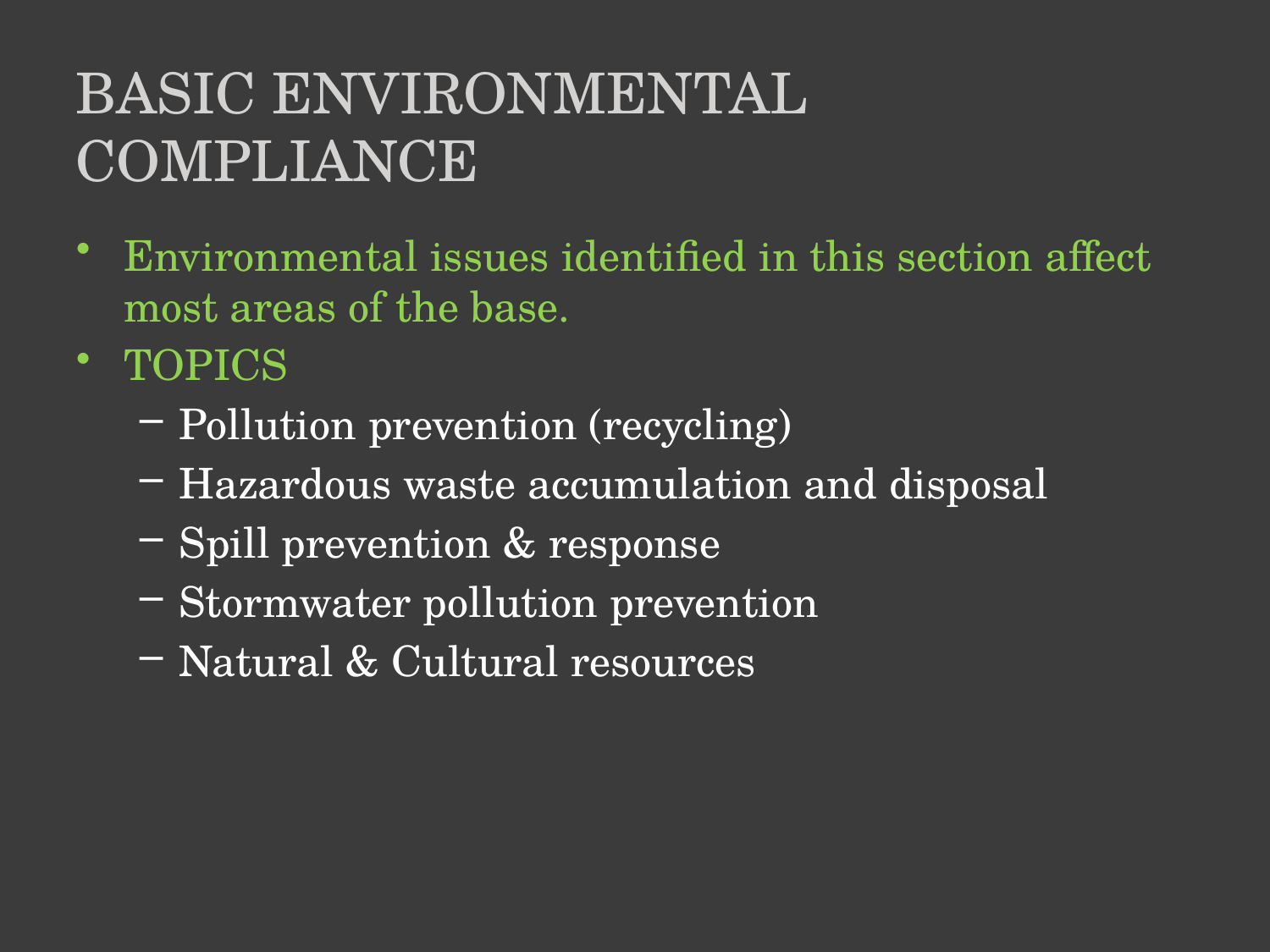

# Basic Environmental Compliance
Environmental issues identified in this section affect most areas of the base.
TOPICS
Pollution prevention (recycling)
Hazardous waste accumulation and disposal
Spill prevention & response
Stormwater pollution prevention
Natural & Cultural resources